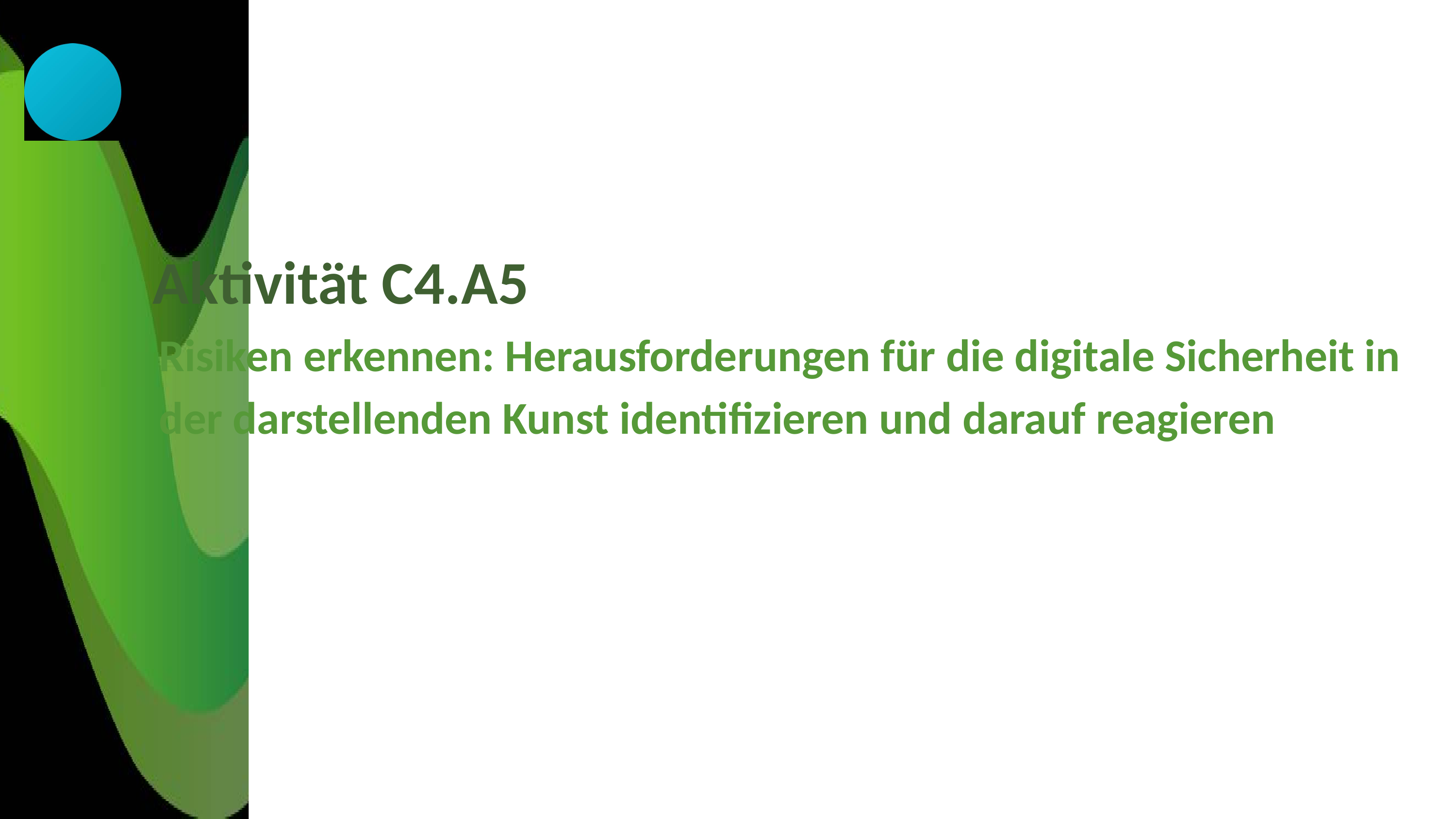

Aktivität C4.A5
Risiken erkennen: Herausforderungen für die digitale Sicherheit in der darstellenden Kunst identifizieren und darauf reagieren